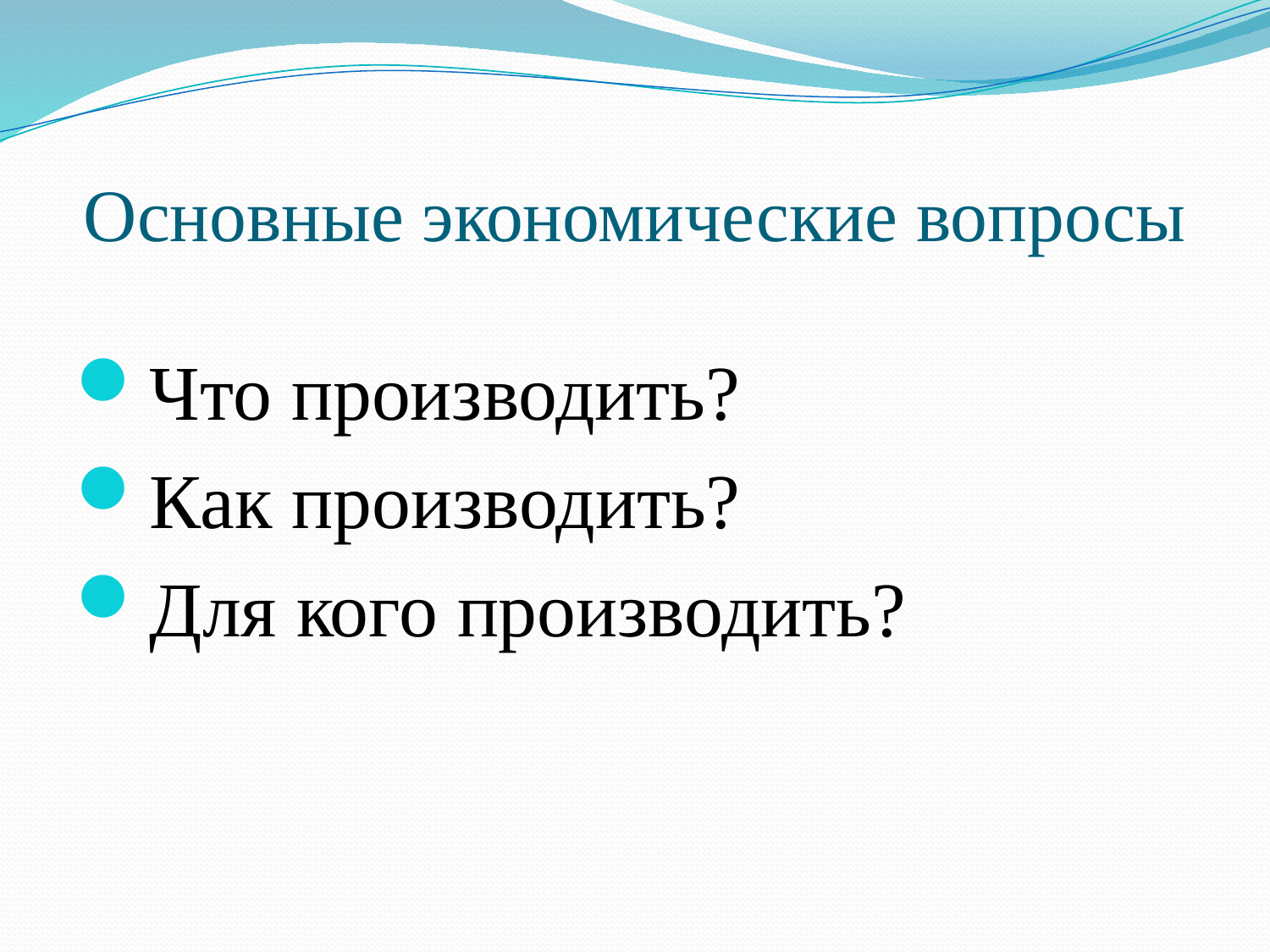

# Основные экономические вопросы
Что производить?
Как производить?
Для кого производить?